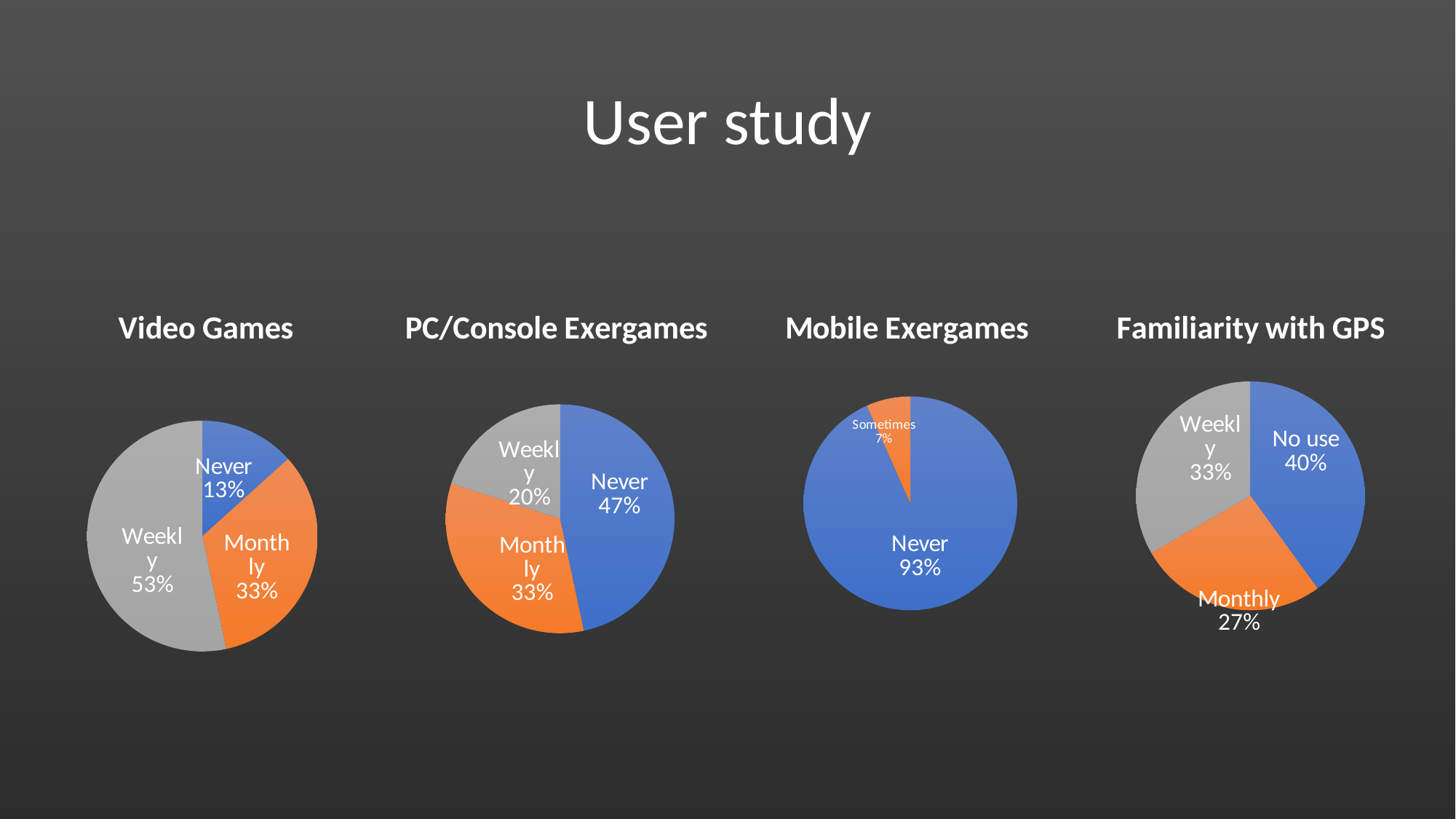

# User study

### Chart:

| Category | PC/Console Exergames |
|---|---|
| Never | 7.0 |
| Monthly | 5.0 |
| Weekly | 3.0 |

### Chart: Mobile Exergames

| Category | Mobile Exergames |
|---|---|
| Never | 14.0 |
| Sometimes | 1.0 |

### Chart:

| Category | Familiarity with GPS |
|---|---|
| No use | 6.0 |
| Monthly | 4.0 |
| Weekly | 5.0 |

### Chart: Video Games

| Category | Played Video Games |
|---|---|
| Never | 2.0 |
| Monthly | 5.0 |
| Weekly | 8.0 |